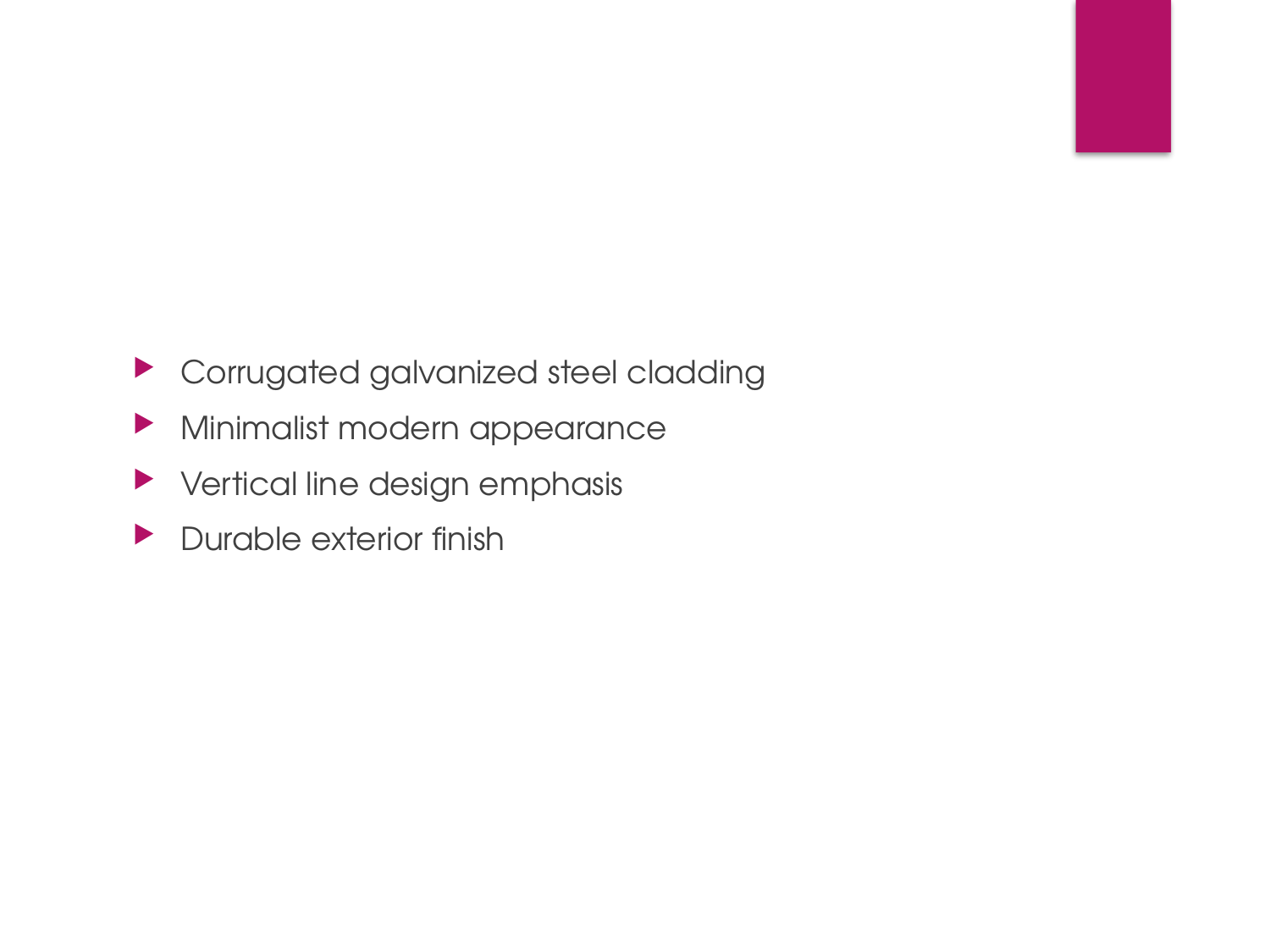

# Exterior Features
Corrugated galvanized steel cladding
Minimalist modern appearance
Vertical line design emphasis
Durable exterior finish